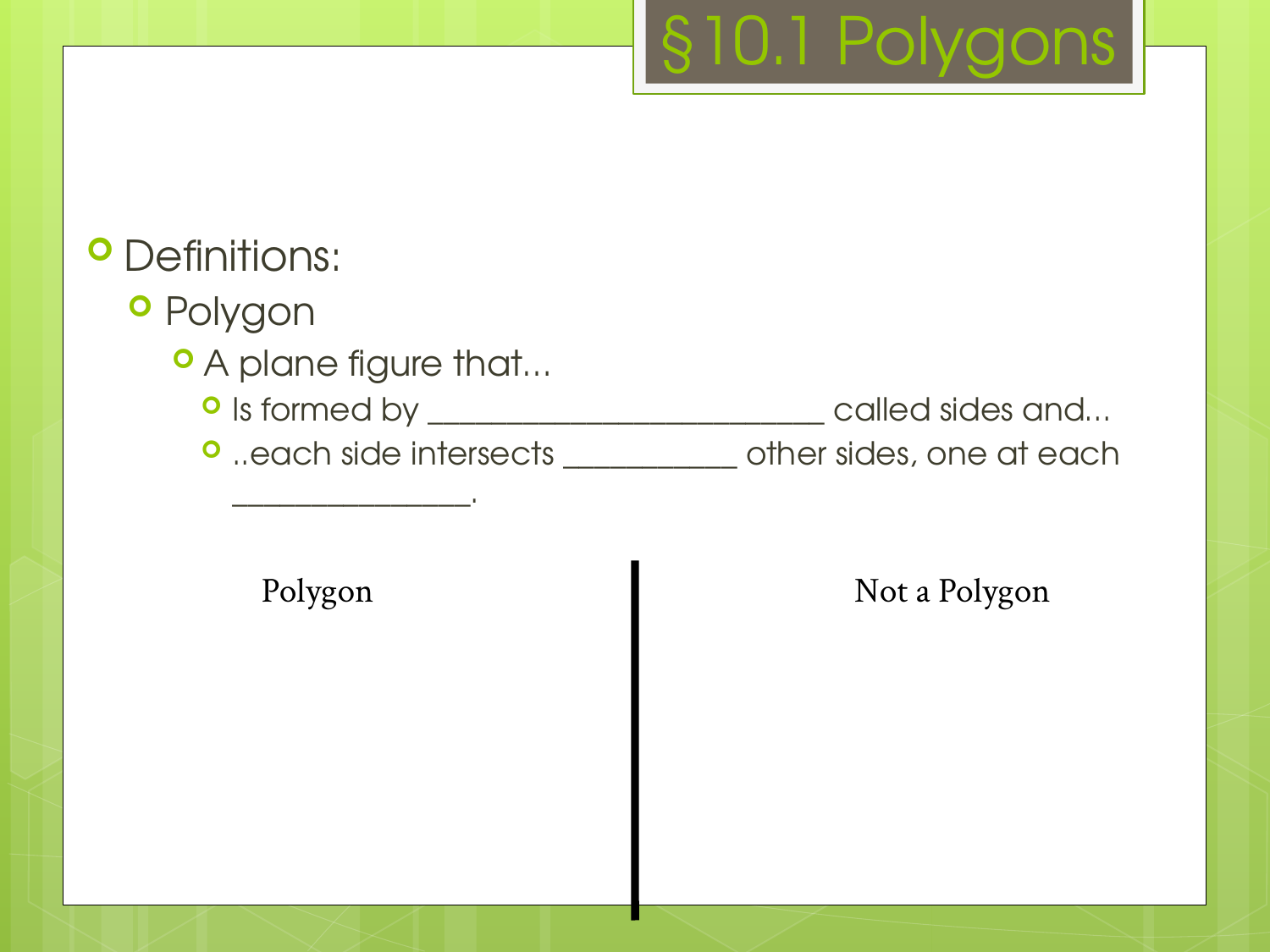

# §10.1 Polygons
Definitions:
Polygon
A plane figure that…
Is formed by _________________________ called sides and…
..each side intersects ___________ other sides, one at each _______________.
Polygon

Not a Polygon